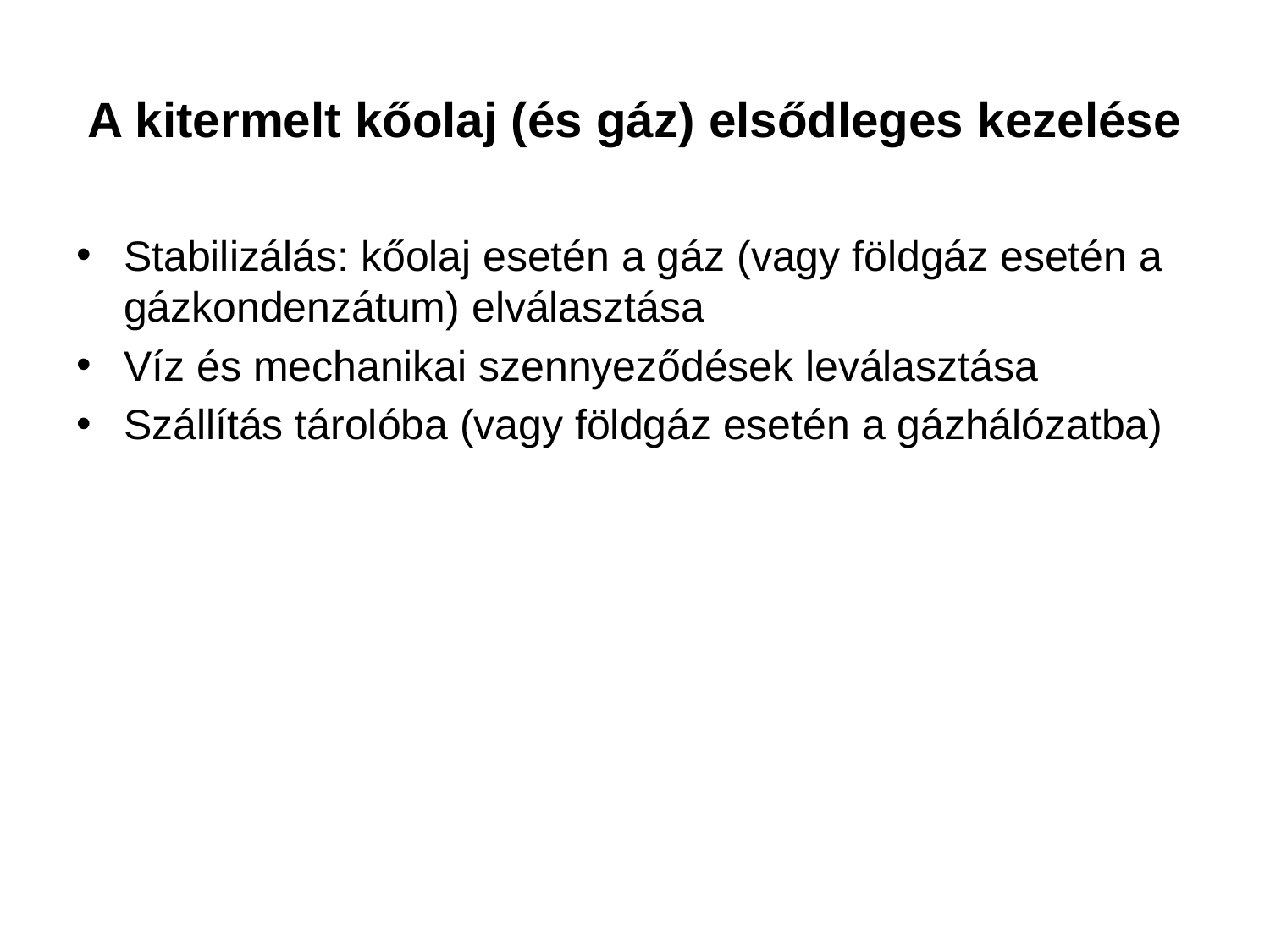

# A kitermelt kőolaj (és gáz) elsődleges kezelése
Stabilizálás: kőolaj esetén a gáz (vagy földgáz esetén a gázkondenzátum) elválasztása
Víz és mechanikai szennyeződések leválasztása
Szállítás tárolóba (vagy földgáz esetén a gázhálózatba)